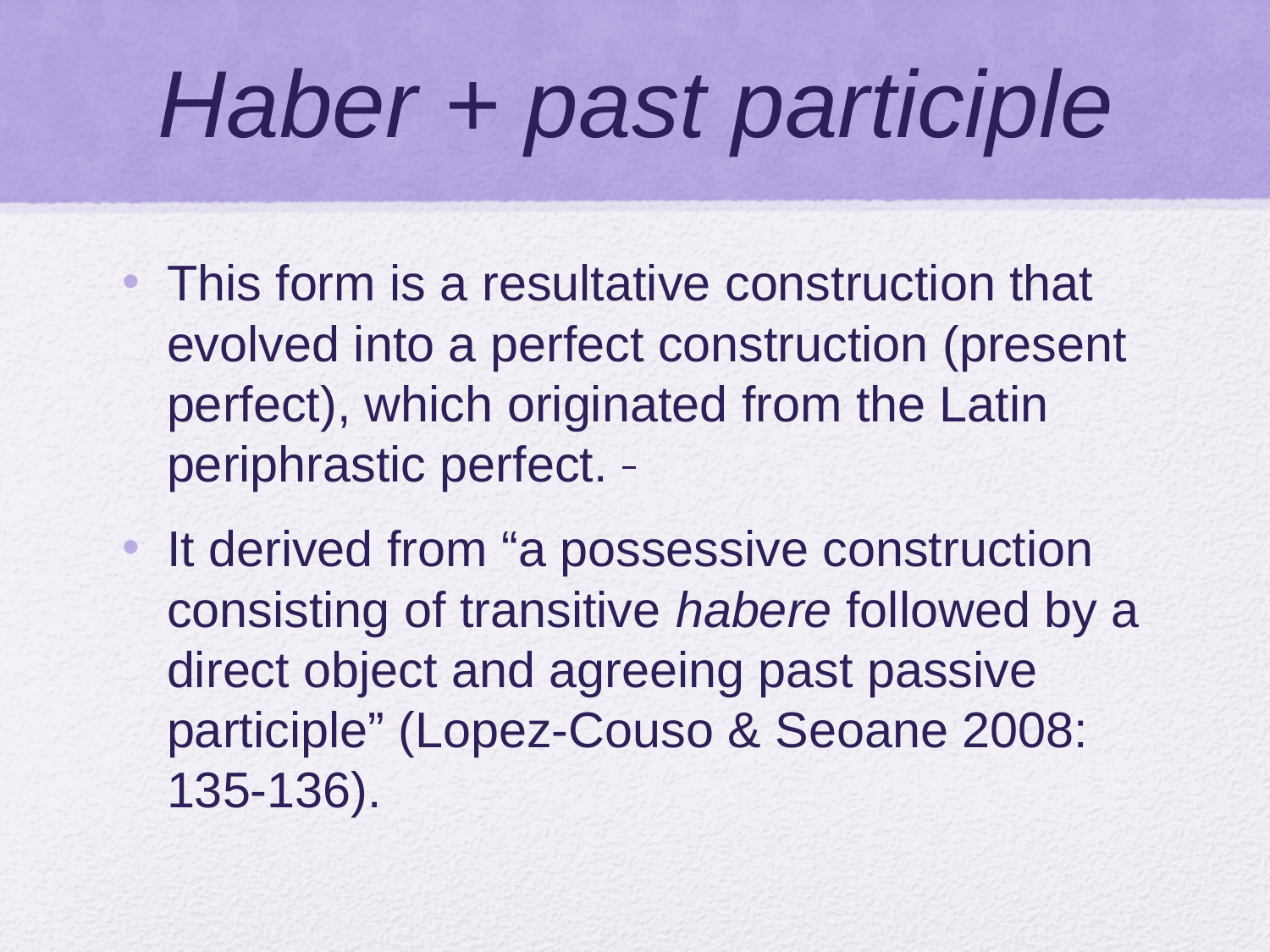

# Haber + past participle
This form is a resultative construction that evolved into a perfect construction (present perfect), which originated from the Latin periphrastic perfect.
It derived from “a possessive construction consisting of transitive habere followed by a direct object and agreeing past passive participle” (Lopez-Couso & Seoane 2008: 135-136).